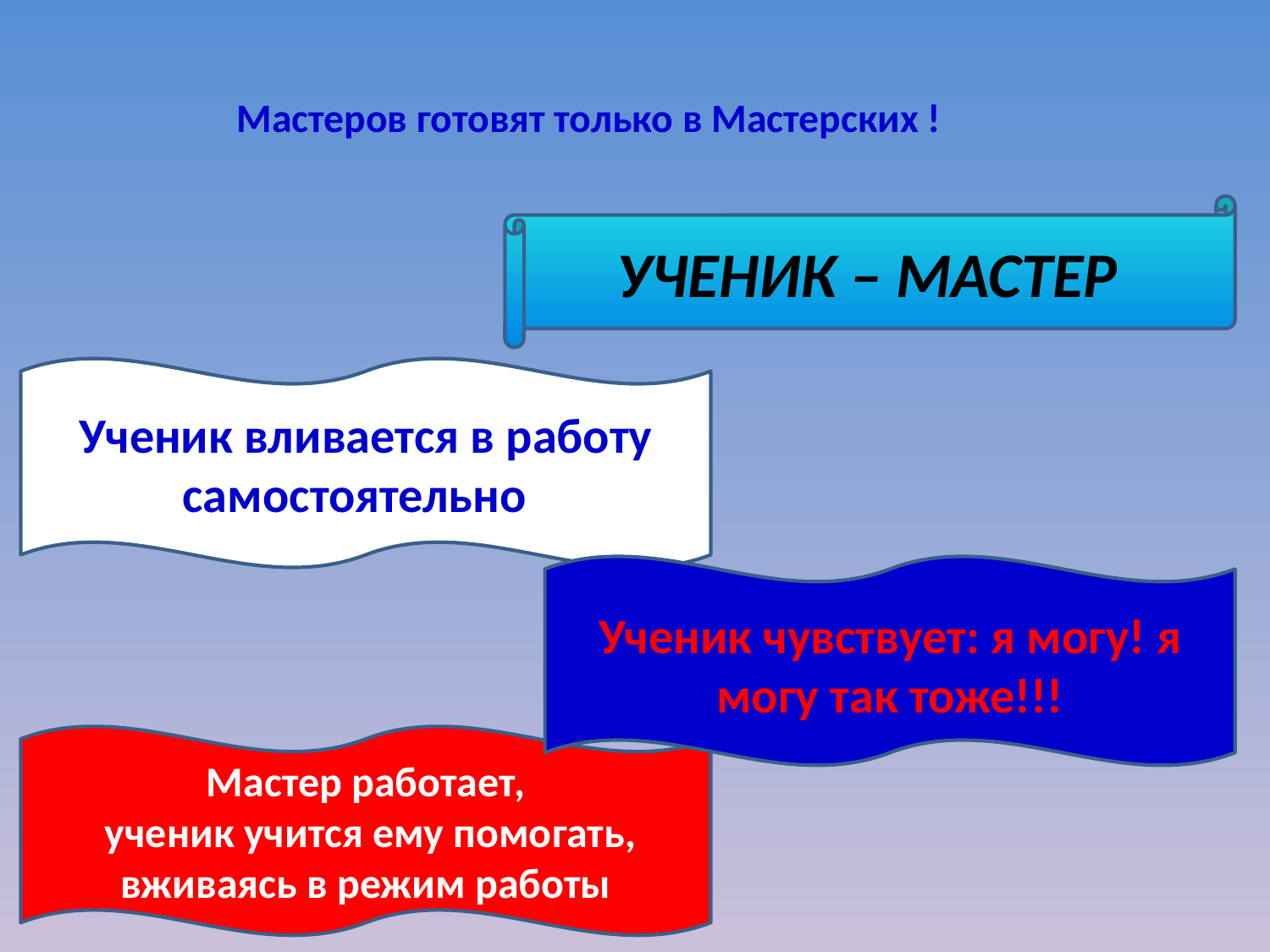

Мастеров готовят только в Мастерских !
УЧЕНИК – МАСТЕР
Ученик вливается в работу
самостоятельно

Ученик чувствует: я могу! я могу так тоже!!!
Мастер работает,
 ученик учится ему помогать,
вживаясь в режим работы